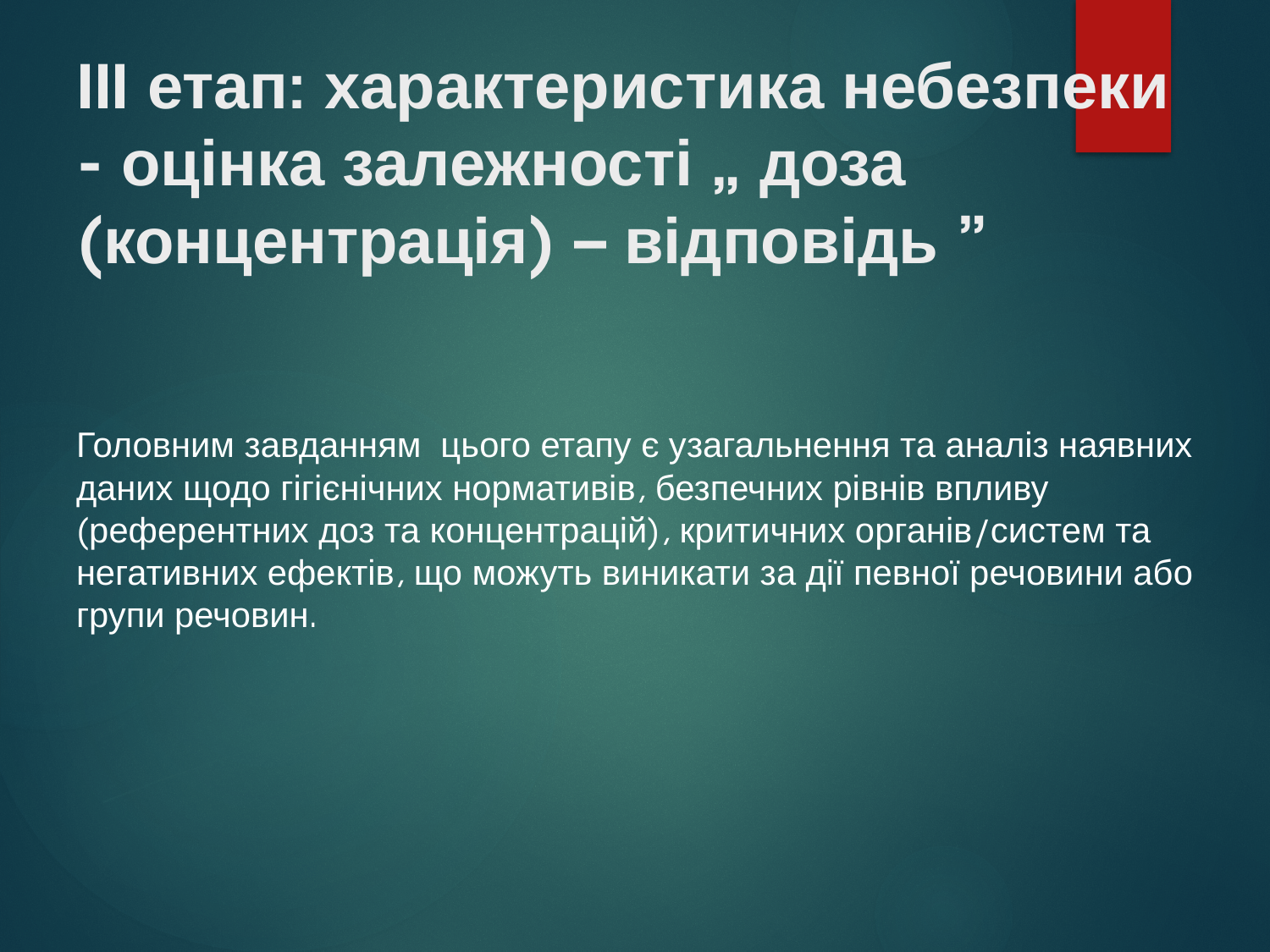

# ІІІ етап: характеристика небезпеки  - оцінка залежності „ доза (концентрація) – відповідь ”
Головним завданням  цього етапу є узагальнення та аналіз наявних даних щодо гігієнічних нормативів, безпечних рівнів впливу (референтних доз та концентрацій), критичних органів/систем та негативних ефектів, що можуть виникати за дії певної речовини або групи речовин.